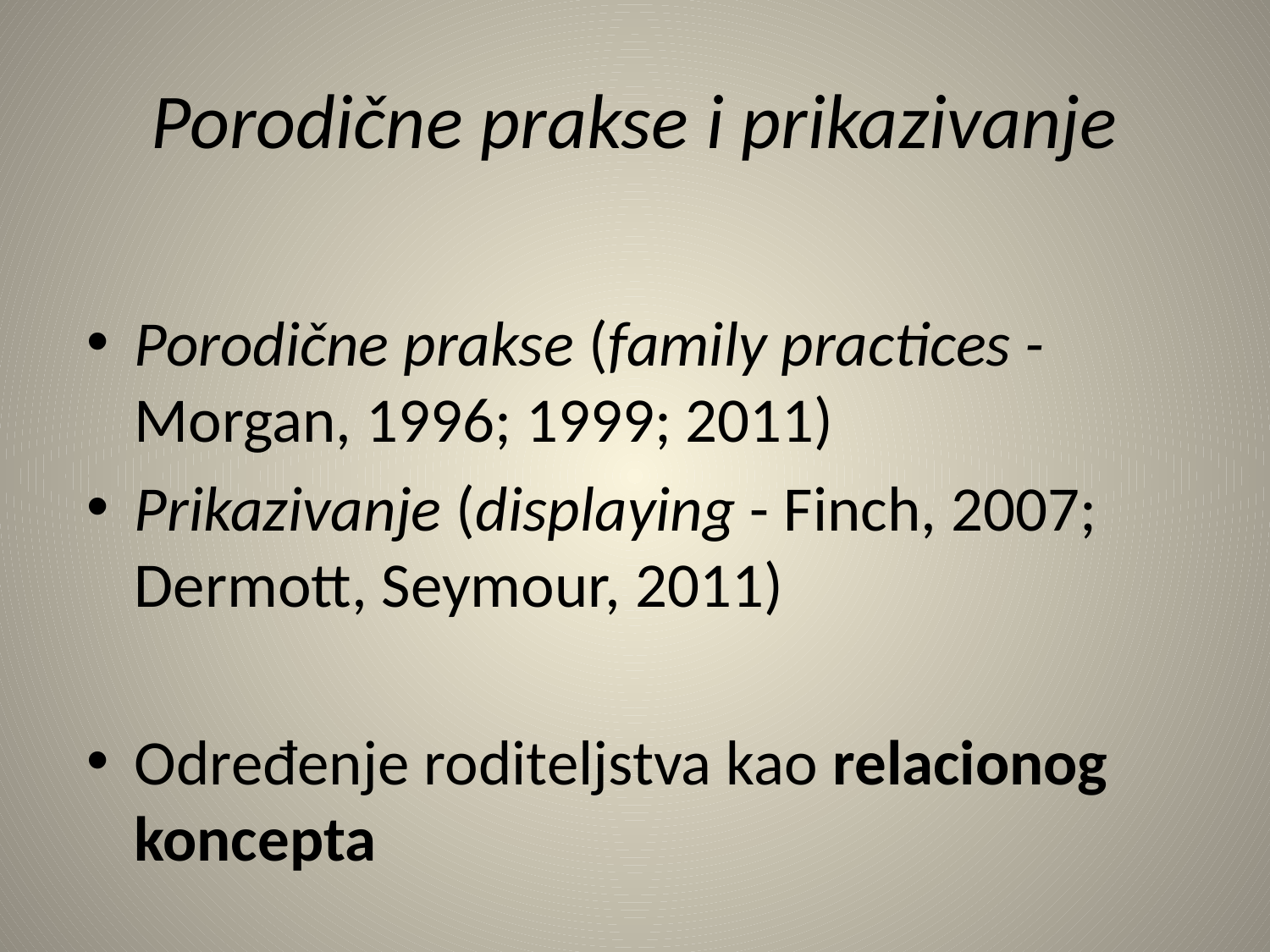

# Porodične prakse i prikazivanje
Porodične prakse (family practices - Morgan, 1996; 1999; 2011)
Prikazivanje (displaying - Finch, 2007; Dermott, Seymour, 2011)

Određenje roditeljstva kao relacionog koncepta